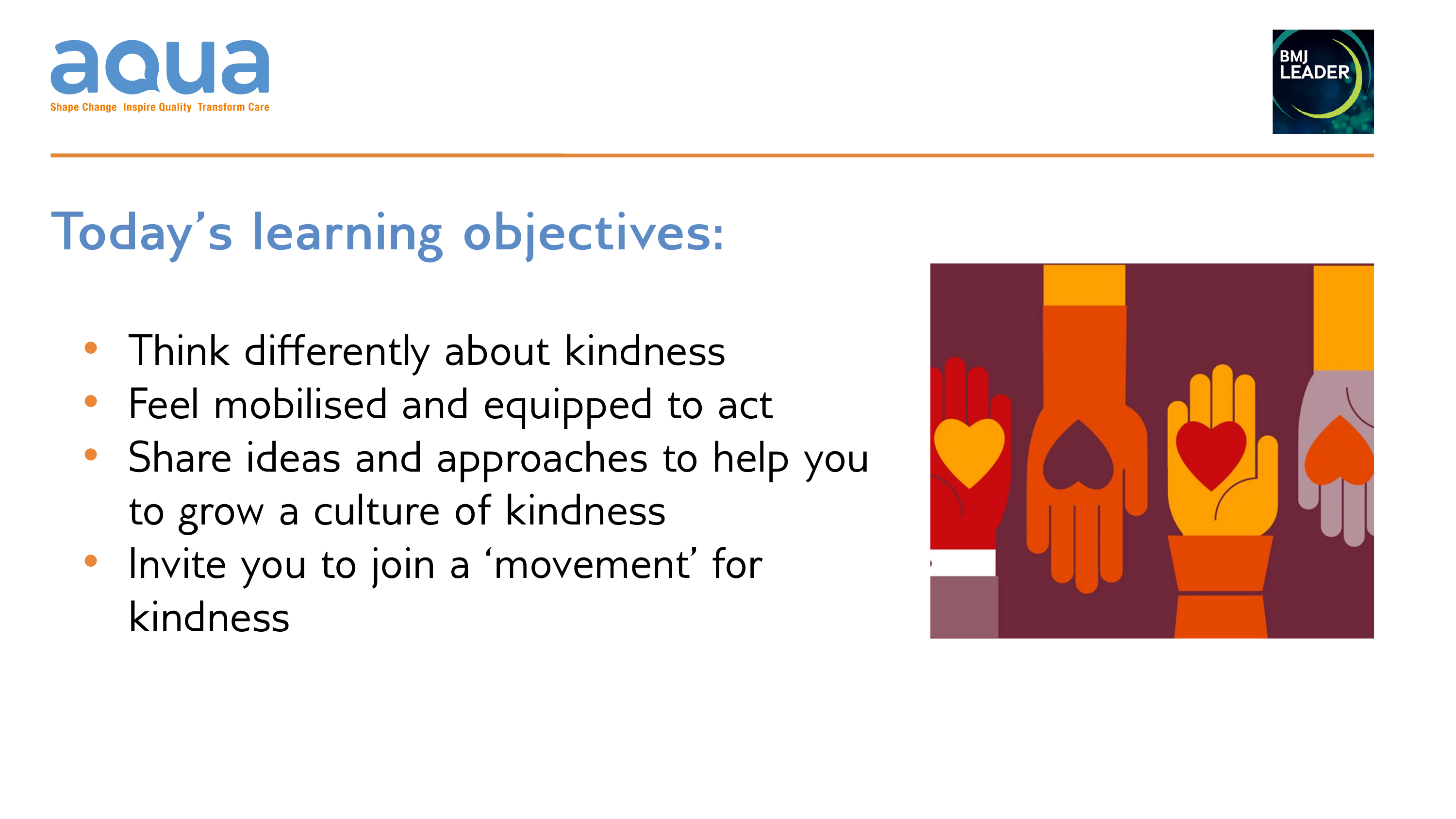

Today’s learning objectives:

Think differently about kindness
Feel mobilised and equipped to act
Share ideas and approaches to help you to grow a culture of kindness
Invite you to join a ‘movement’ for kindness